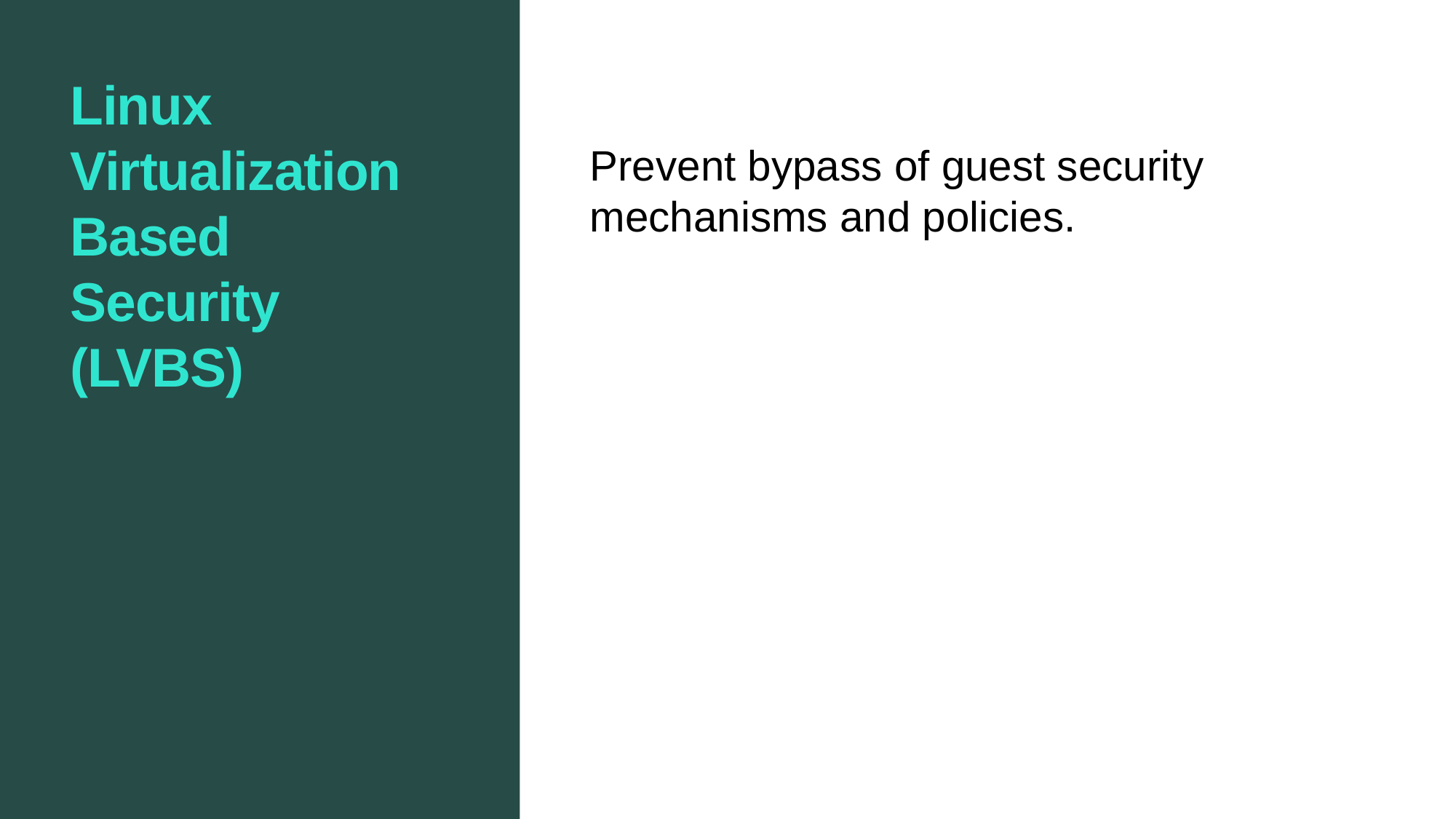

# Linux Virtualization Based Security (LVBS)

Prevent bypass of guest security mechanisms and policies.